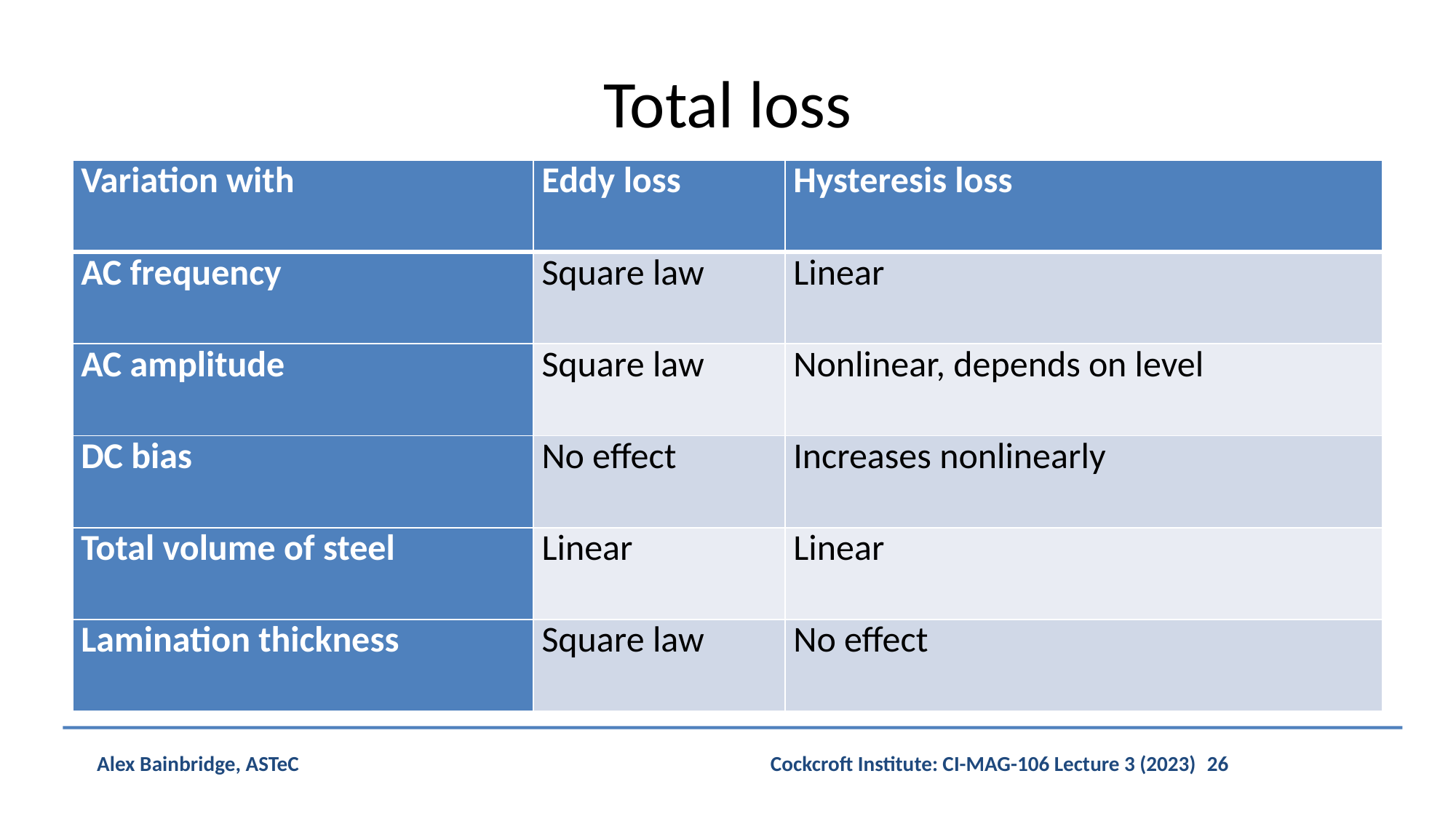

# Total loss
| Variation with | Eddy loss | Hysteresis loss |
| --- | --- | --- |
| AC frequency | Square law | Linear |
| AC amplitude | Square law | Nonlinear, depends on level |
| DC bias | No effect | Increases nonlinearly |
| Total volume of steel | Linear | Linear |
| Lamination thickness | Square law | No effect |